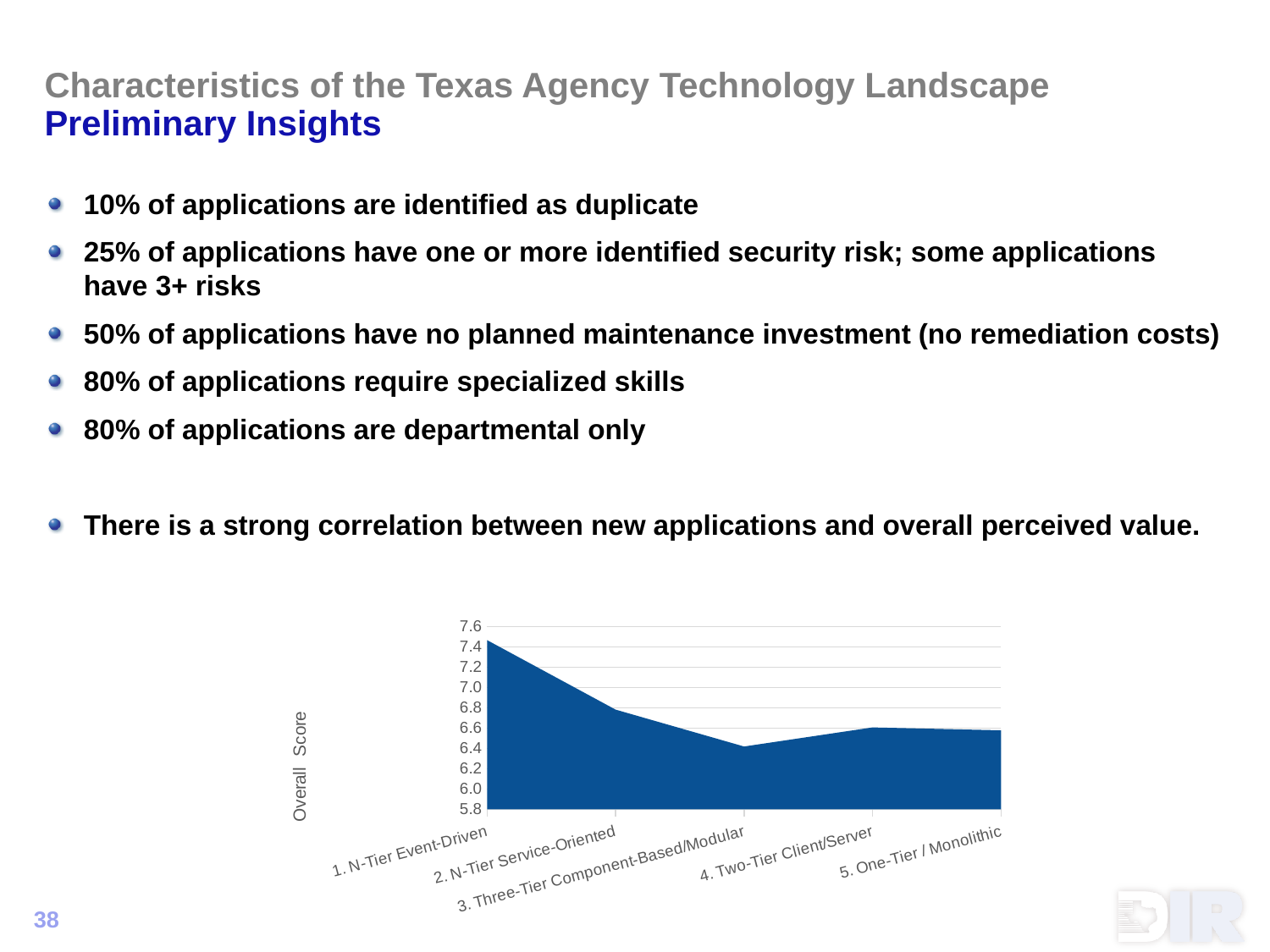

# Characteristics of the Texas Agency Technology Landscape Preliminary Insights
10% of applications are identified as duplicate
25% of applications have one or more identified security risk; some applications have 3+ risks
50% of applications have no planned maintenance investment (no remediation costs)
80% of applications require specialized skills
80% of applications are departmental only

There is a strong correlation between new applications and overall perceived value.

### Chart

| Category | Total |
|---|---|
| 1. N-Tier Event-Driven | 7.466666666666666 |
| 2. N-Tier Service-Oriented | 6.782051282051283 |
| 3. Three-Tier Component-Based/Modular | 6.418259259259258 |
| 4. Two-Tier Client/Server | 6.60643307151039 |
| 5. One-Tier / Monolithic | 6.577852852852854 |
38